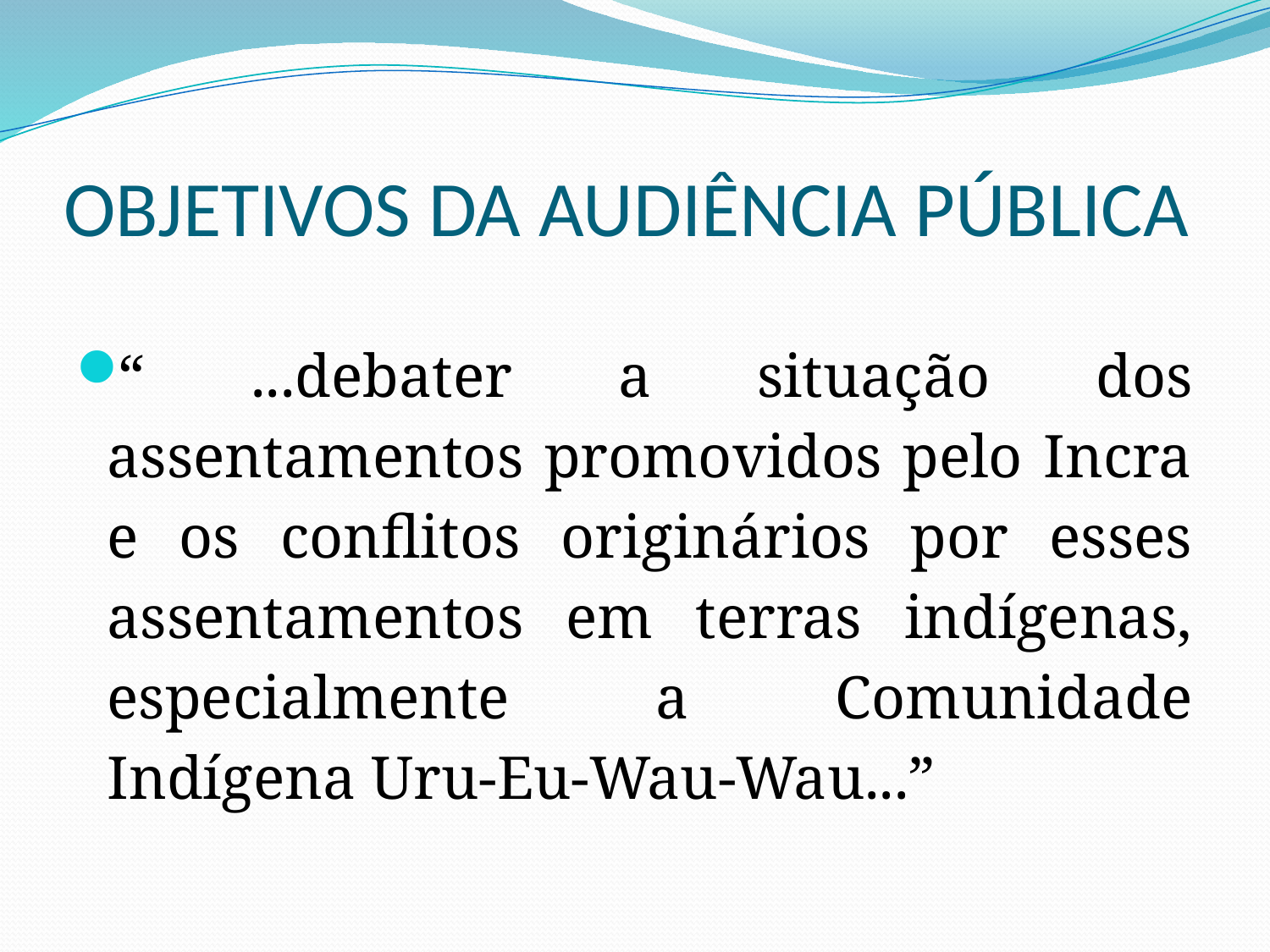

# OBJETIVOS DA AUDIÊNCIA PÚBLICA

“ ...debater a situação dos assentamentos promovidos pelo Incra e os conflitos originários por esses assentamentos em terras indígenas, especialmente a Comunidade Indígena Uru-Eu-Wau-Wau...”